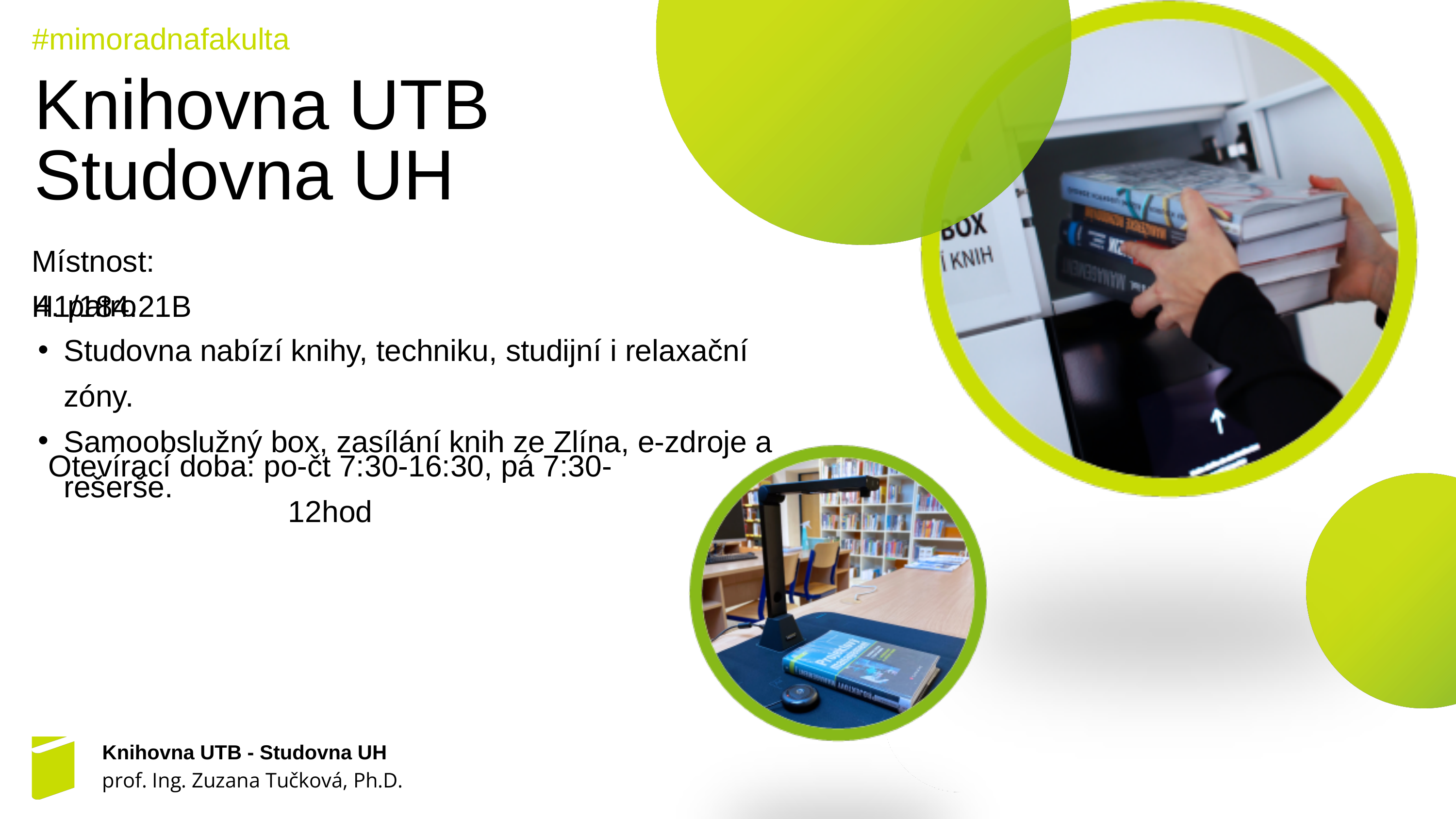

#mimoradnafakulta
Knihovna UTB
Studovna UH
Místnost: H1/184.21B
4. patro
Studovna nabízí knihy, techniku, studijní i relaxační zóny.
Samoobslužný box, zasílání knih ze Zlína, e-zdroje a rešerše.

Otevírací doba: po-čt 7:30-16:30, pá 7:30-12hod

Knihovna UTB - Studovna UH
prof. Ing. Zuzana Tučková, Ph.D.